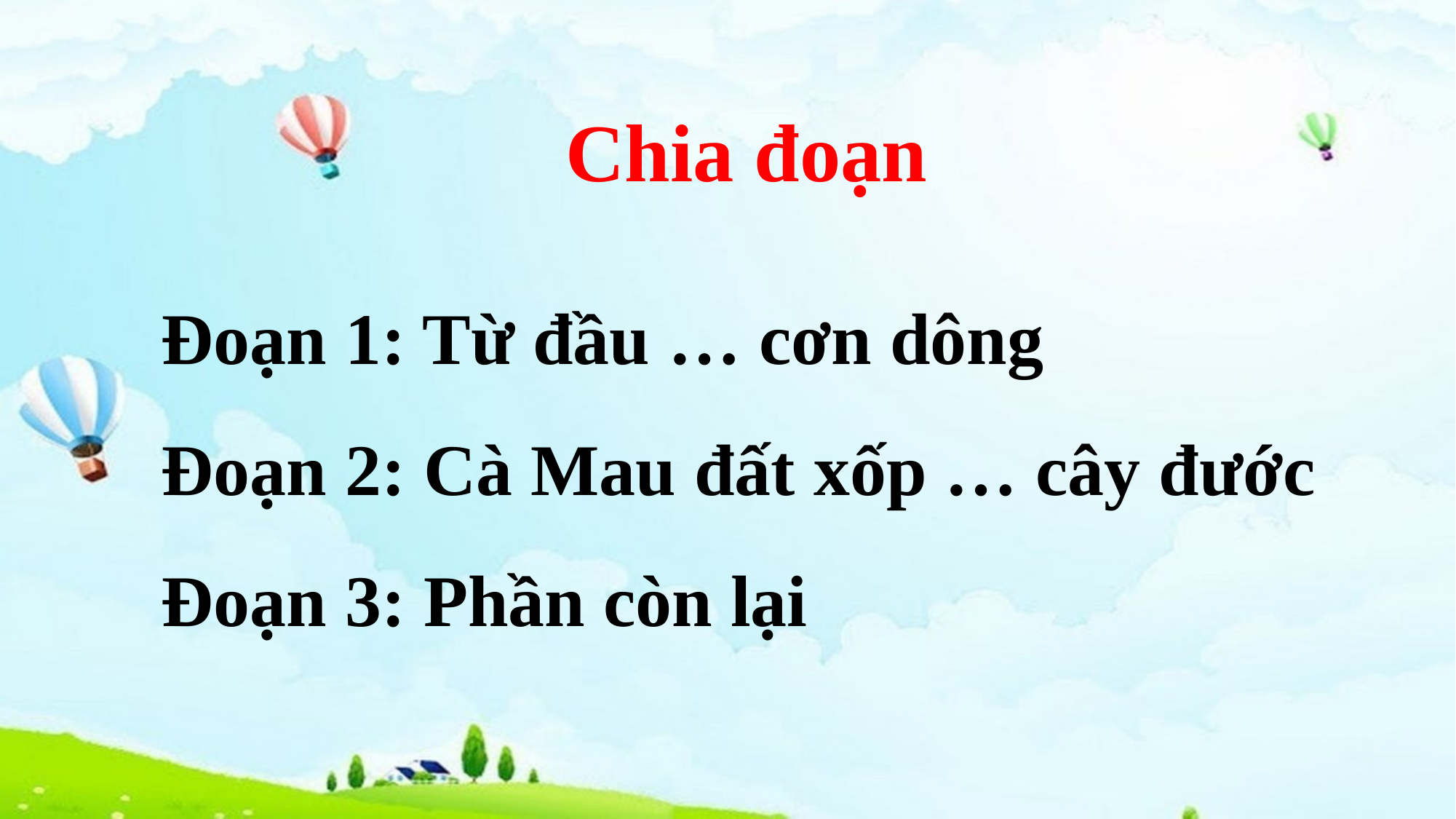

Chia đoạn
Đoạn 1: Từ đầu … cơn dông
Đoạn 2: Cà Mau đất xốp … cây đước
Đoạn 3: Phần còn lại